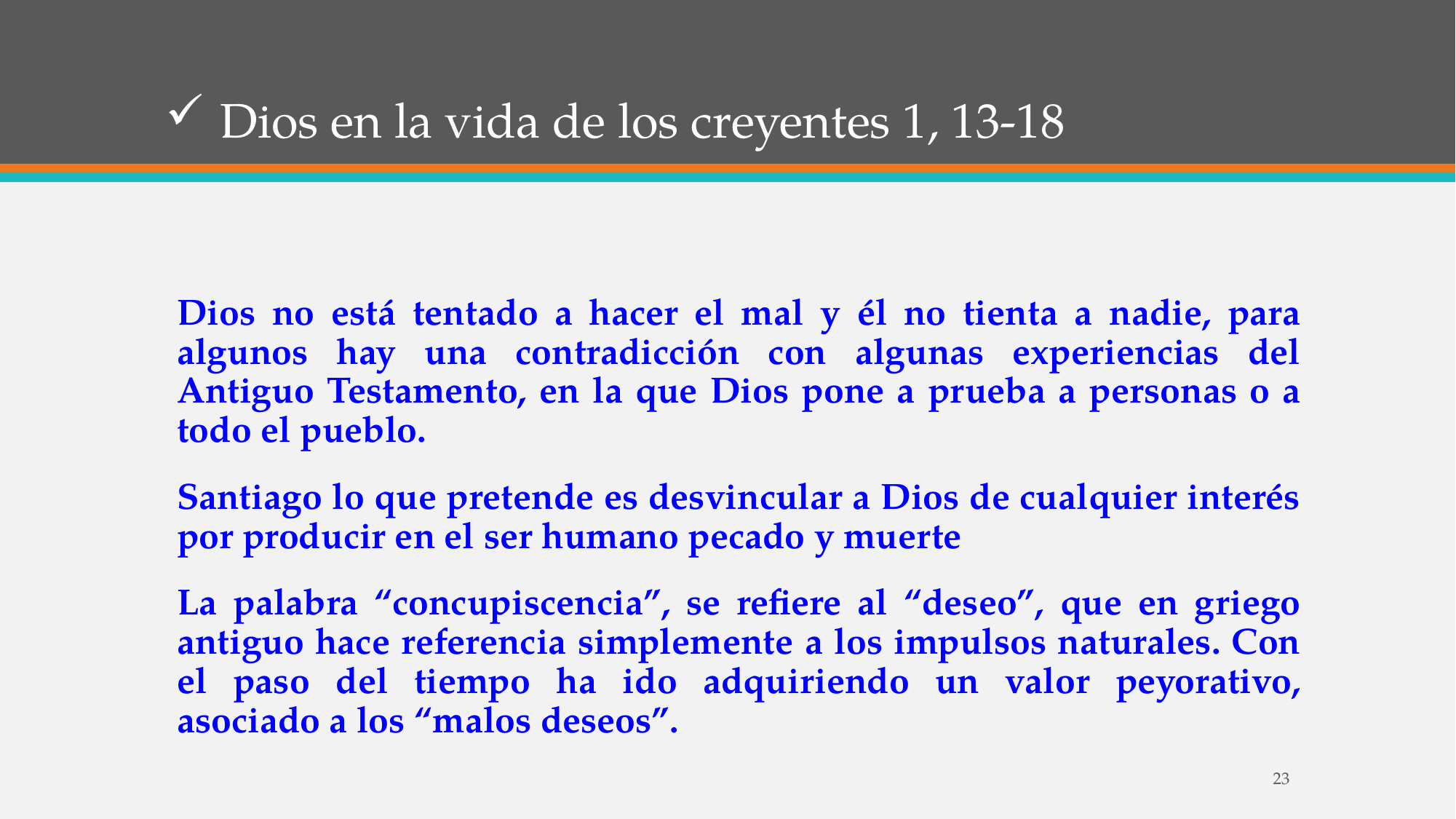

# Dios en la vida de los creyentes 1, 13-18
Dios no está tentado a hacer el mal y él no tienta a nadie, para algunos hay una contradicción con algunas experiencias del Antiguo Testamento, en la que Dios pone a prueba a personas o a todo el pueblo.
Santiago lo que pretende es desvincular a Dios de cualquier interés por producir en el ser humano pecado y muerte
La palabra “concupiscencia”, se refiere al “deseo”, que en griego antiguo hace referencia simplemente a los impulsos naturales. Con el paso del tiempo ha ido adquiriendo un valor peyorativo, asociado a los “malos deseos”.
23